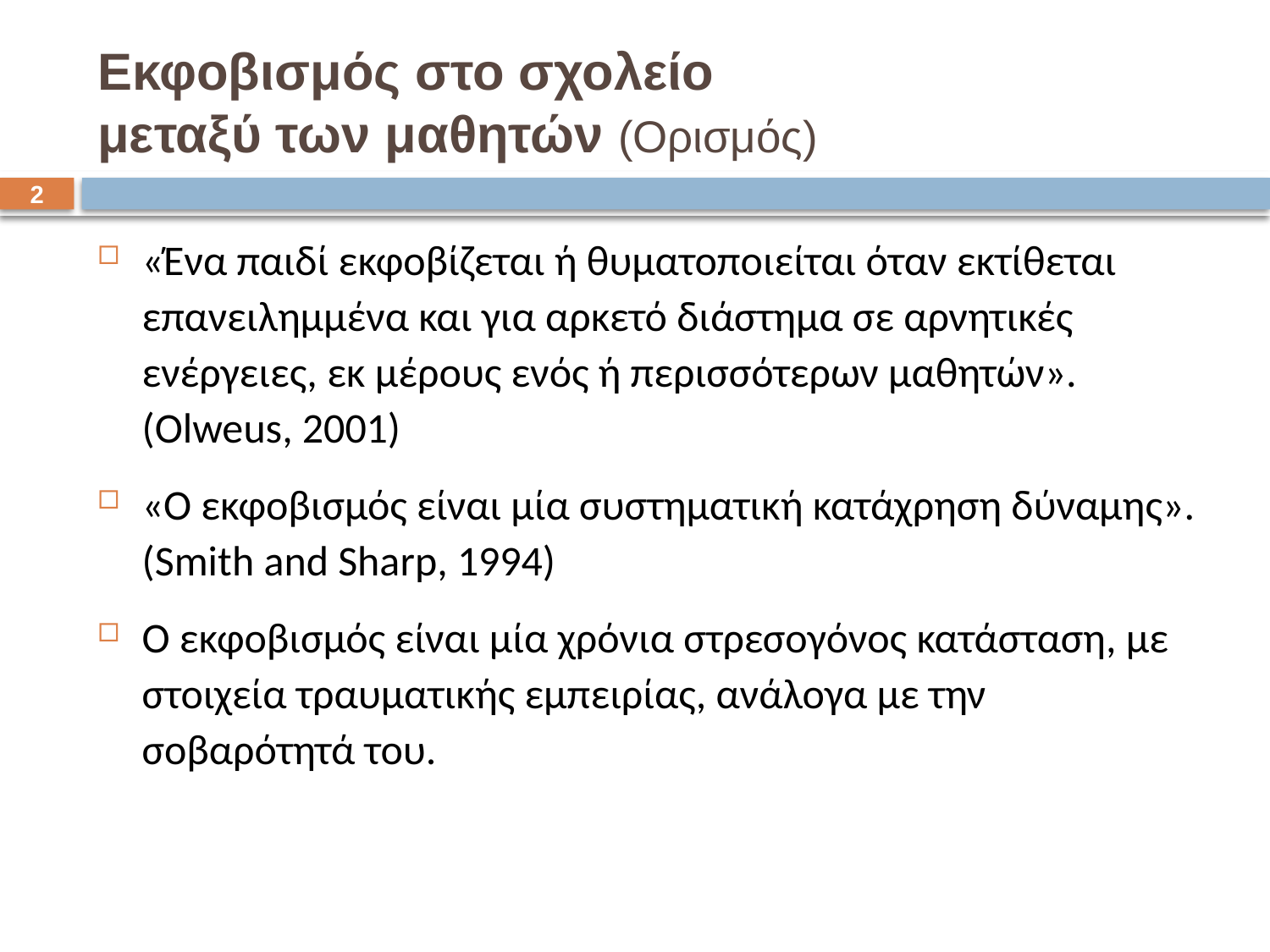

# Εκφοβισμός στο σχολείο μεταξύ των μαθητών (Ορισμός)
2
«Ένα παιδί εκφοβίζεται ή θυματοποιείται όταν εκτίθεται επανειλημμένα και για αρκετό διάστημα σε αρνητικές ενέργειες, εκ μέρους ενός ή περισσότερων μαθητών».  (Olweus, 2001)
«Ο εκφοβισμός είναι μία συστηματική κατάχρηση δύναμης». (Smith and Sharp, 1994)
Ο εκφοβισμός είναι μία χρόνια στρεσογόνος κατάσταση, με στοιχεία τραυματικής εμπειρίας, ανάλογα με την σοβαρότητά του.